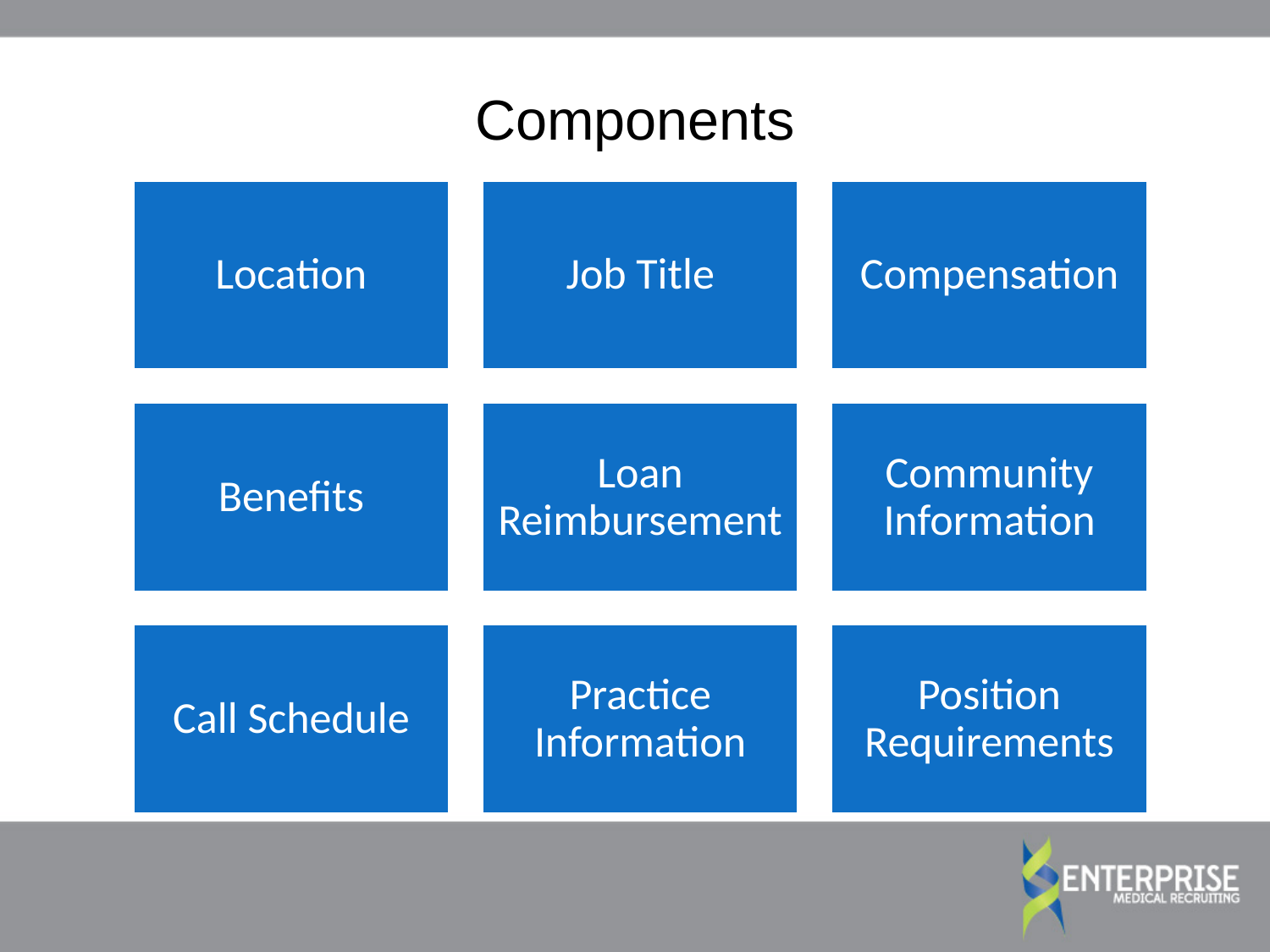

Components
Location
Job Title
Compensation
Benefits
Loan Reimbursement
Community Information
Call Schedule
Practice Information
Position Requirements